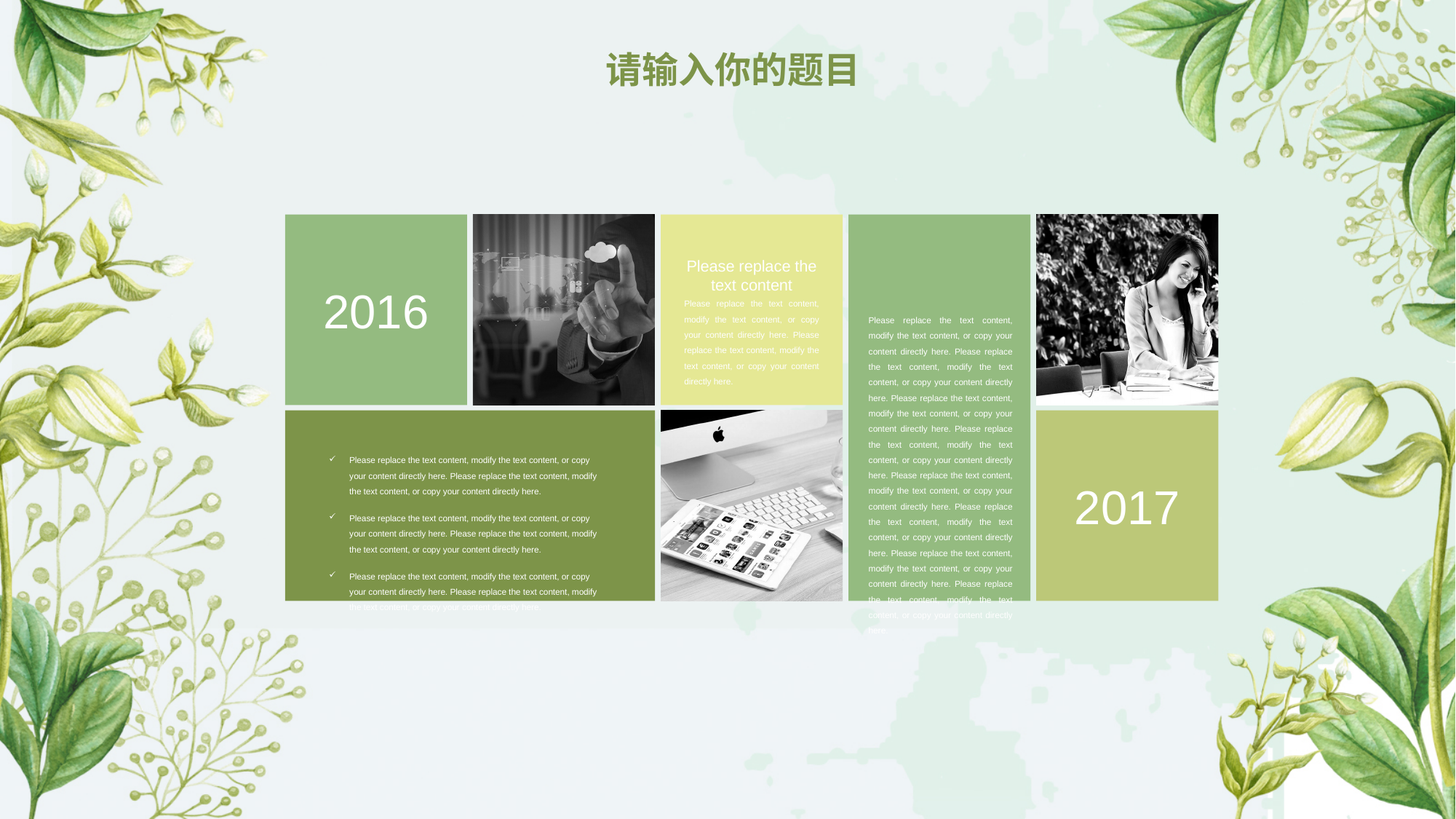

2016

Please replace the text content
Please replace the text content, modify the text content, or copy your content directly here. Please replace the text content, modify the text content, or copy your content directly here.
Please replace the text content, modify the text content, or copy your content directly here. Please replace the text content, modify the text content, or copy your content directly here. Please replace the text content, modify the text content, or copy your content directly here. Please replace the text content, modify the text content, or copy your content directly here. Please replace the text content, modify the text content, or copy your content directly here. Please replace the text content, modify the text content, or copy your content directly here. Please replace the text content, modify the text content, or copy your content directly here. Please replace the text content, modify the text content, or copy your content directly here.

2017

Please replace the text content, modify the text content, or copy your content directly here. Please replace the text content, modify the text content, or copy your content directly here.
Please replace the text content, modify the text content, or copy your content directly here. Please replace the text content, modify the text content, or copy your content directly here.
Please replace the text content, modify the text content, or copy your content directly here. Please replace the text content, modify the text content, or copy your content directly here.